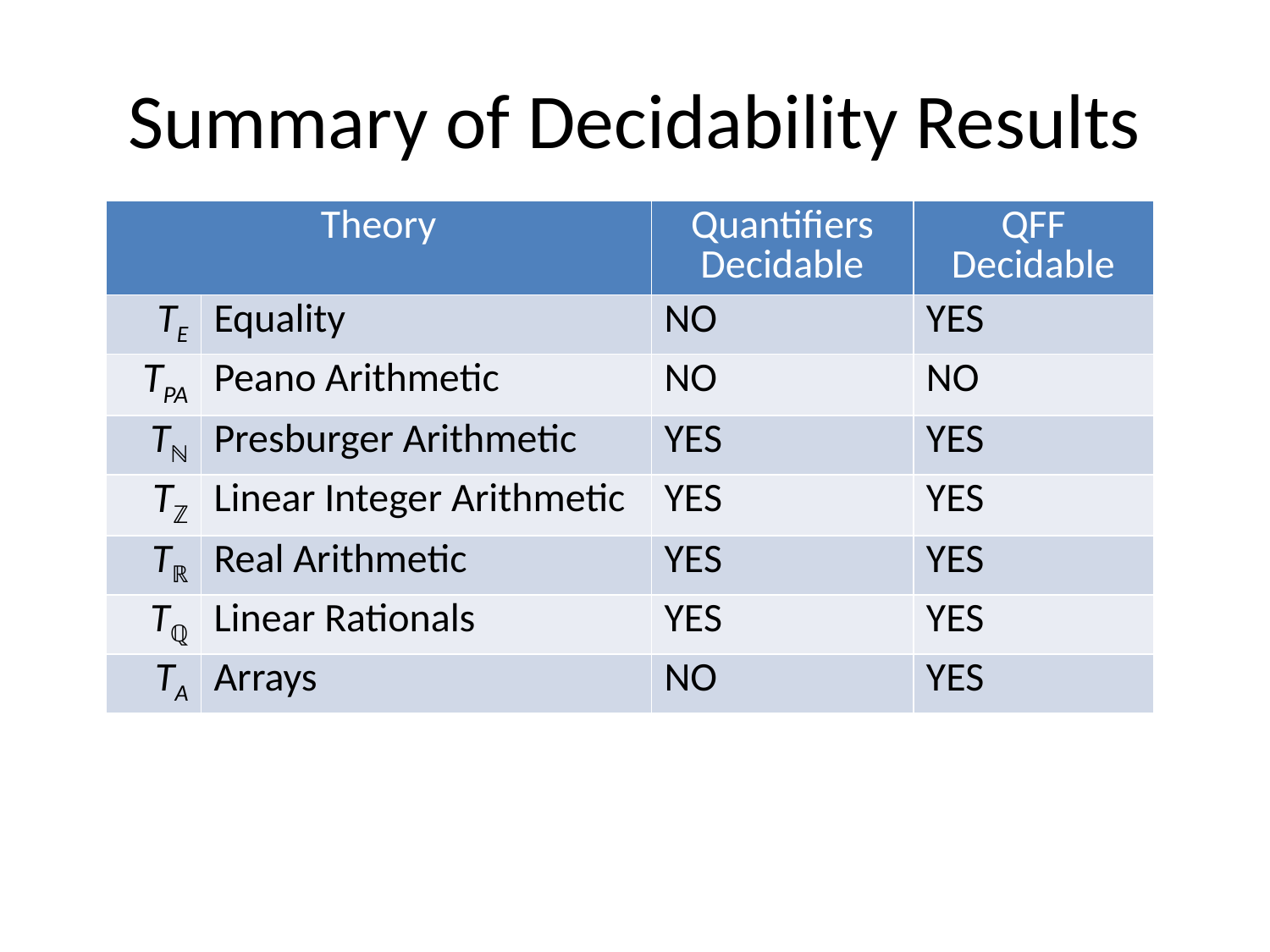

# Summary of Decidability Results
| Theory |  | Quantifiers Decidable | QFF Decidable |
| --- | --- | --- | --- |
| TE | Equality | NO | YES |
| TPA | Peano Arithmetic | NO | NO |
| Tℕ | Presburger Arithmetic | YES | YES |
| Tℤ | Linear Integer Arithmetic | YES | YES |
| Tℝ | Real Arithmetic | YES | YES |
| Tℚ | Linear Rationals | YES | YES |
| TA | Arrays | NO | YES |